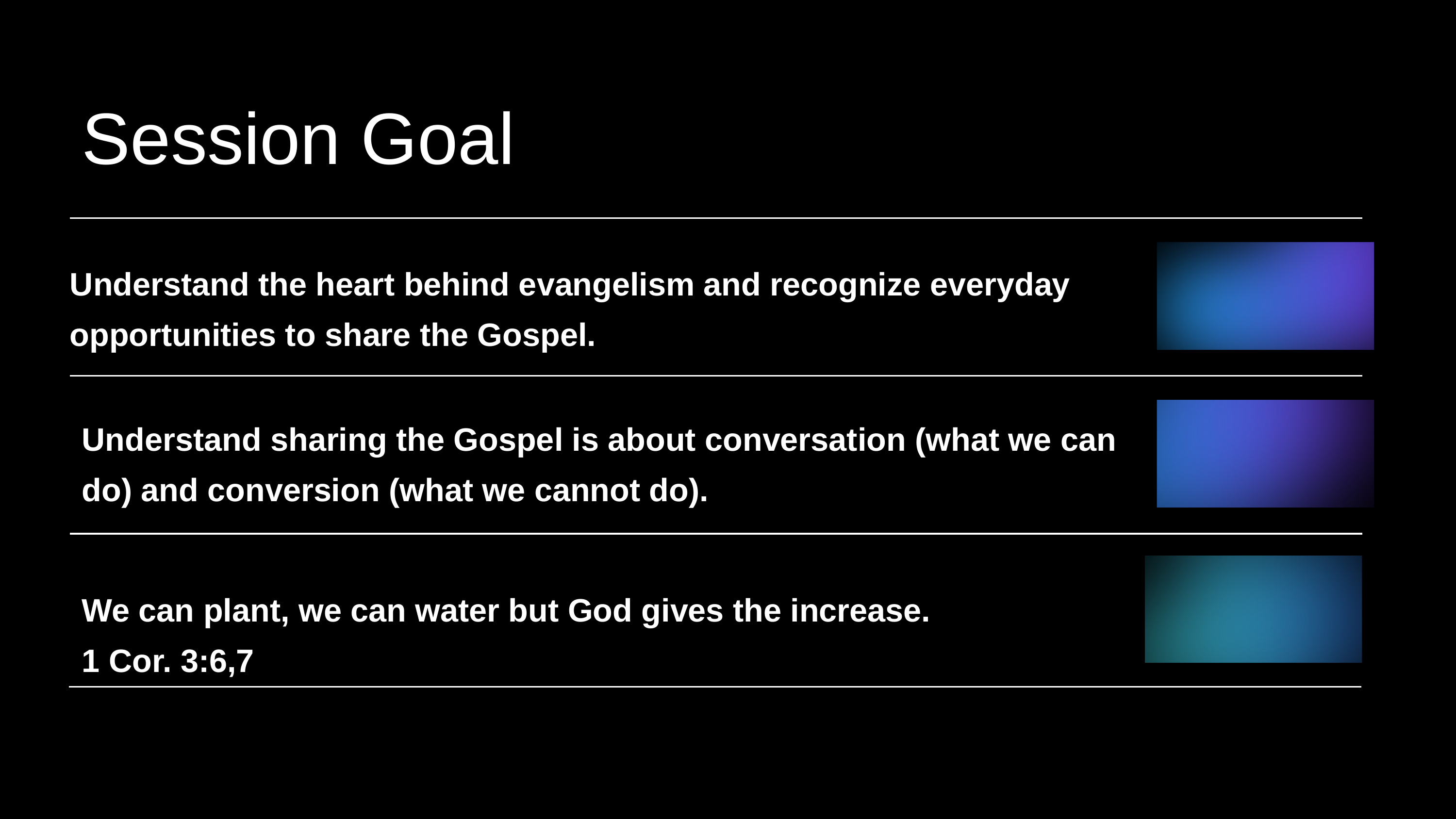

Session Goal

Understand the heart behind evangelism and recognize everyday opportunities to share the Gospel.

Understand sharing the Gospel is about conversation (what we can
do) and conversion (what we cannot do).

We can plant, we can water but God gives the increase.
1 Cor. 3:6,7